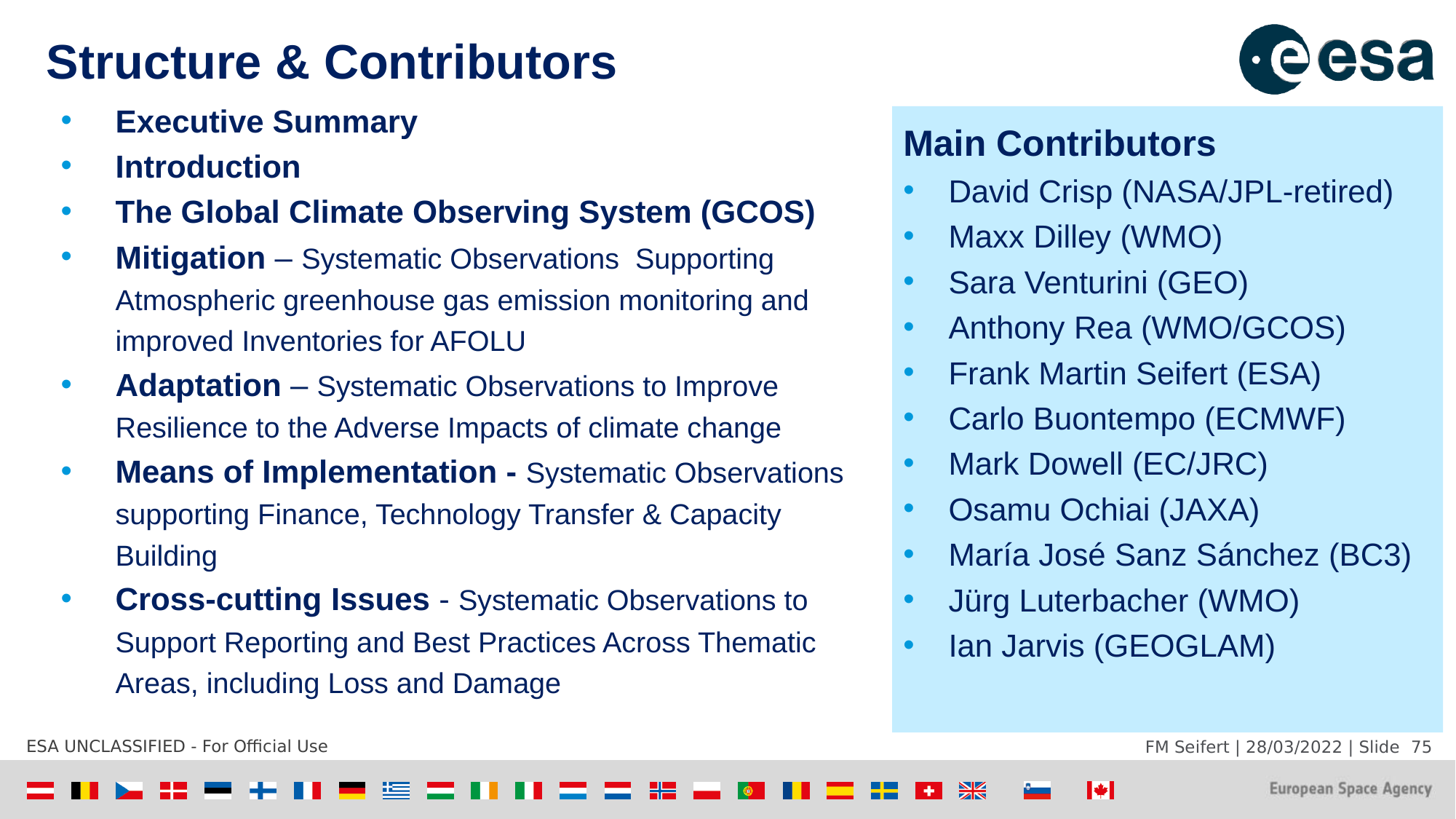

Structure & Contributors
Executive Summary
Introduction
The Global Climate Observing System (GCOS)
Mitigation – Systematic Observations  Supporting Atmospheric greenhouse gas emission monitoring and improved Inventories for AFOLU
Adaptation – Systematic Observations to Improve Resilience to the Adverse Impacts of climate change
Means of Implementation - Systematic Observations supporting Finance, Technology Transfer & Capacity Building
Cross-cutting Issues - Systematic Observations to Support Reporting and Best Practices Across Thematic Areas, including Loss and Damage

Main Contributors
David Crisp (NASA/JPL-retired)
Maxx Dilley (WMO)
Sara Venturini (GEO)
Anthony Rea (WMO/GCOS)
Frank Martin Seifert (ESA)
Carlo Buontempo (ECMWF)
Mark Dowell (EC/JRC)
Osamu Ochiai (JAXA)
María José Sanz Sánchez (BC3)
Jürg Luterbacher (WMO)
Ian Jarvis (GEOGLAM)